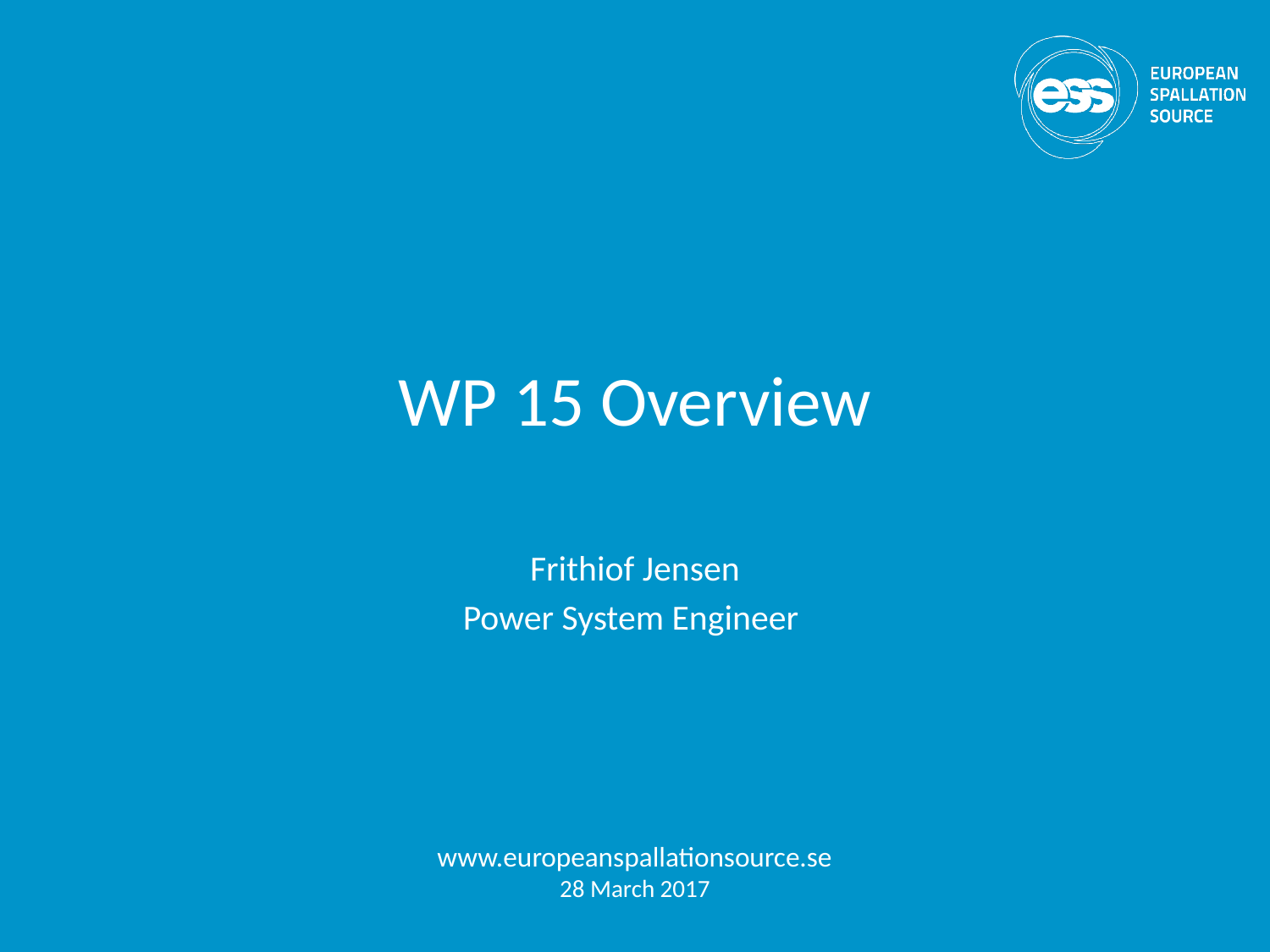

# WP 15 Overview
Frithiof Jensen
Power System Engineer
www.europeanspallationsource.se
28 March 2017